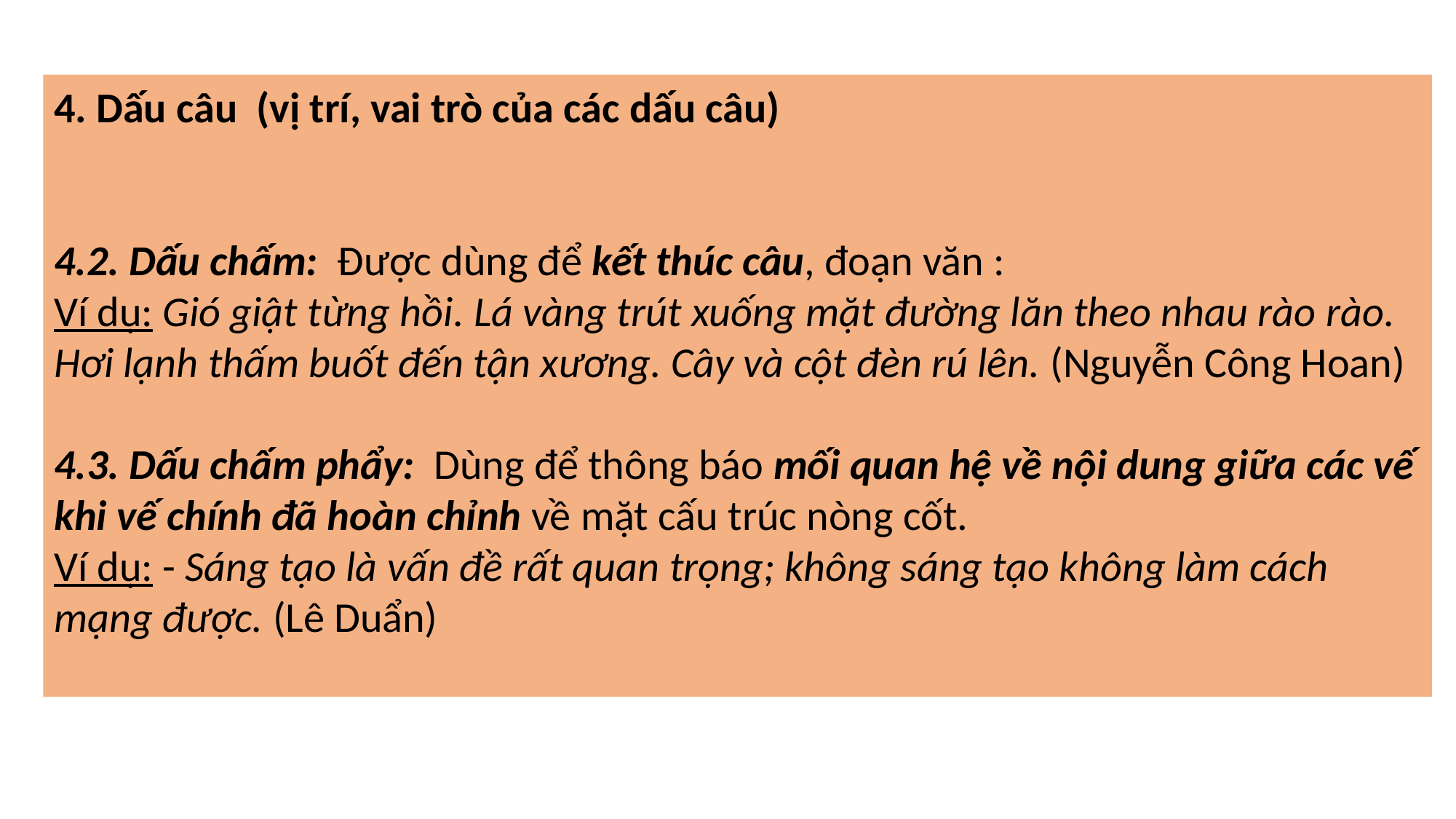

4. Dấu câu  (vị trí, vai trò của các dấu câu)

4.2. Dấu chấm:  Được dùng để kết thúc câu, đoạn văn :
Ví dụ: Gió giật từng hồi. Lá vàng trút xuống mặt đường lăn theo nhau rào rào. Hơi lạnh thấm buốt đến tận xương. Cây và cột đèn rú lên. (Nguyễn Công Hoan)

4.3. Dấu chấm phẩy:  Dùng để thông báo mối quan hệ về nội dung giữa các vế khi vế chính đã hoàn chỉnh về mặt cấu trúc nòng cốt.
Ví dụ: - Sáng tạo là vấn đề rất quan trọng; không sáng tạo không làm cách mạng được. (Lê Duẩn)